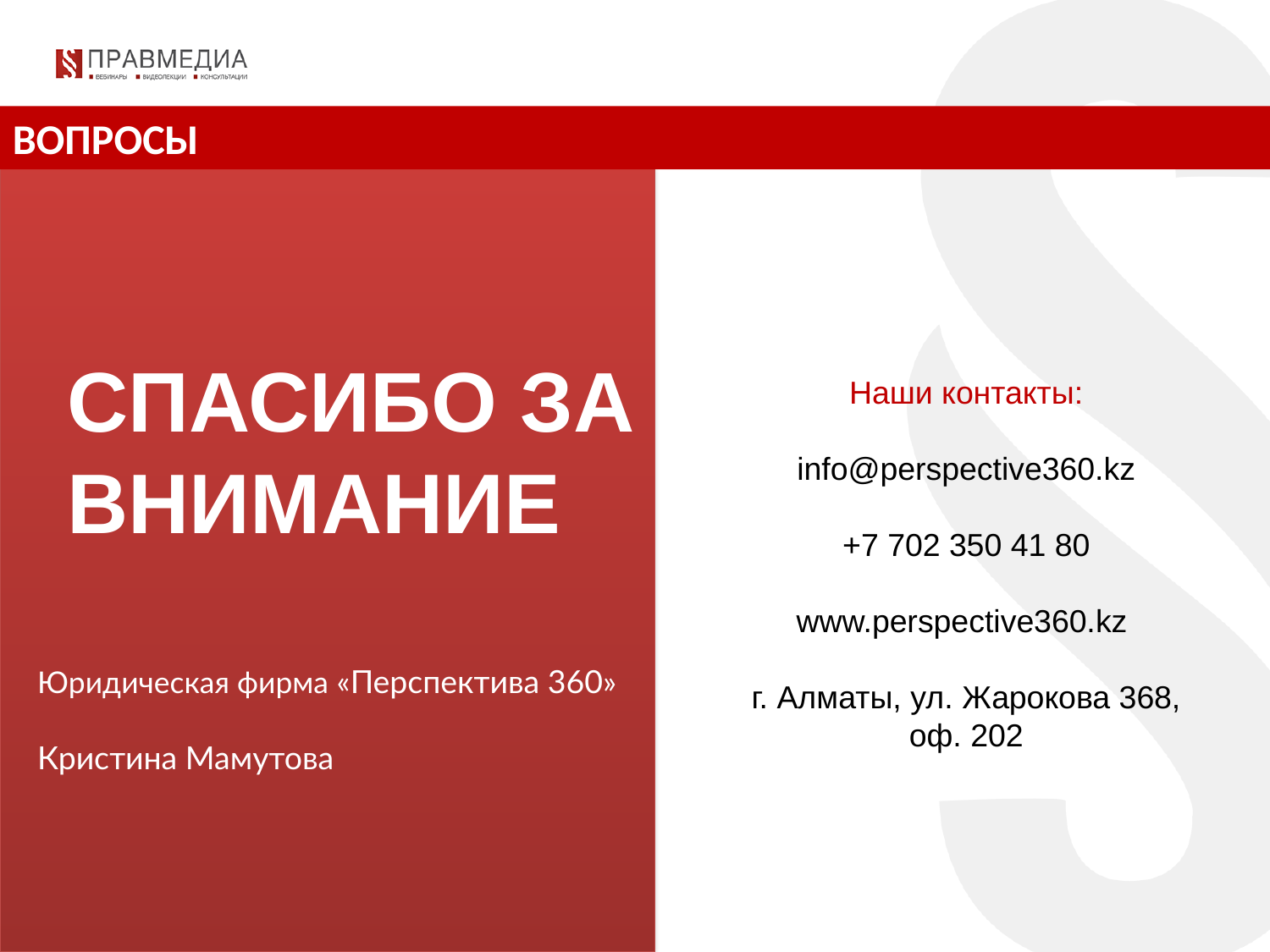

ВОПРОСЫ

СПАСИБО ЗА ВНИМАНИЕ
Наши контакты:
info@perspective360.kz
+7 702 350 41 80
www.perspective360.kz
г. Алматы, ул. Жарокова 368, оф. 202

Юридическая фирма «Перспектива 360»

Кристина Мамутова